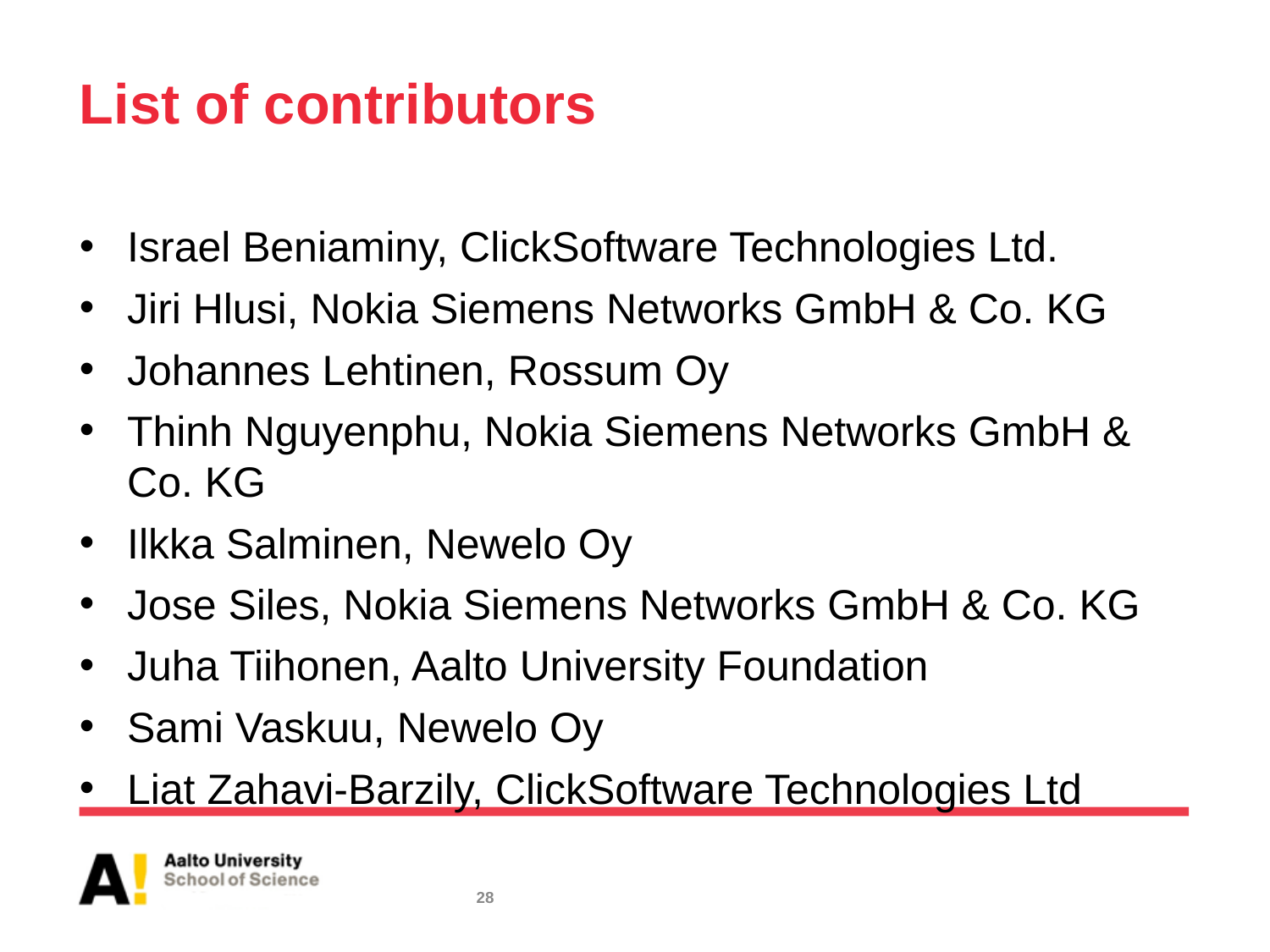

# List of contributors
Israel Beniaminy, ClickSoftware Technologies Ltd.
Jiri Hlusi, Nokia Siemens Networks GmbH & Co. KG
Johannes Lehtinen, Rossum Oy
Thinh Nguyenphu, Nokia Siemens Networks GmbH & Co. KG
Ilkka Salminen, Newelo Oy
Jose Siles, Nokia Siemens Networks GmbH & Co. KG
Juha Tiihonen, Aalto University Foundation
Sami Vaskuu, Newelo Oy
Liat Zahavi-Barzily, ClickSoftware Technologies Ltd

28